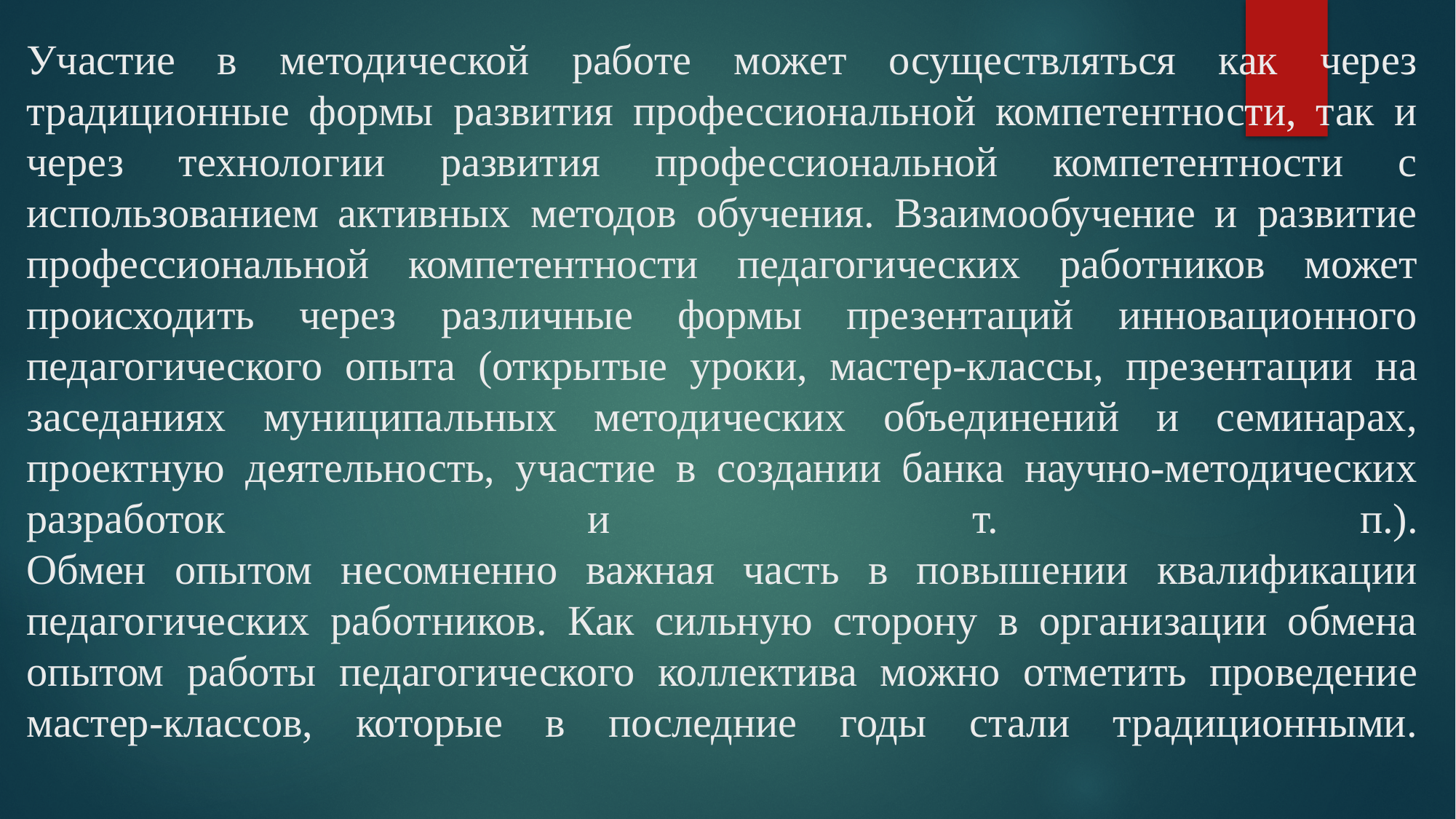

# Участие в методической работе может осуществляться как через традиционные формы развития профессиональной компетентности, так и через технологии развития профессиональной компетентности с использованием активных методов обучения. Взаимообучение и развитие профессиональной компетентности педагогических работников может происходить через различные формы презентаций инновационного педагогического опыта (открытые уроки, мастер-классы, презентации на заседаниях муниципальных методических объединений и семинарах, проектную деятельность, участие в создании банка научно-методических разработок и т. п.). Обмен опытом несомненно важная часть в повышении квалификации педагогических работников. Как сильную сторону в организации обмена опытом работы педагогического коллектива можно отметить проведение мастер-классов, которые в последние годы стали традиционными.